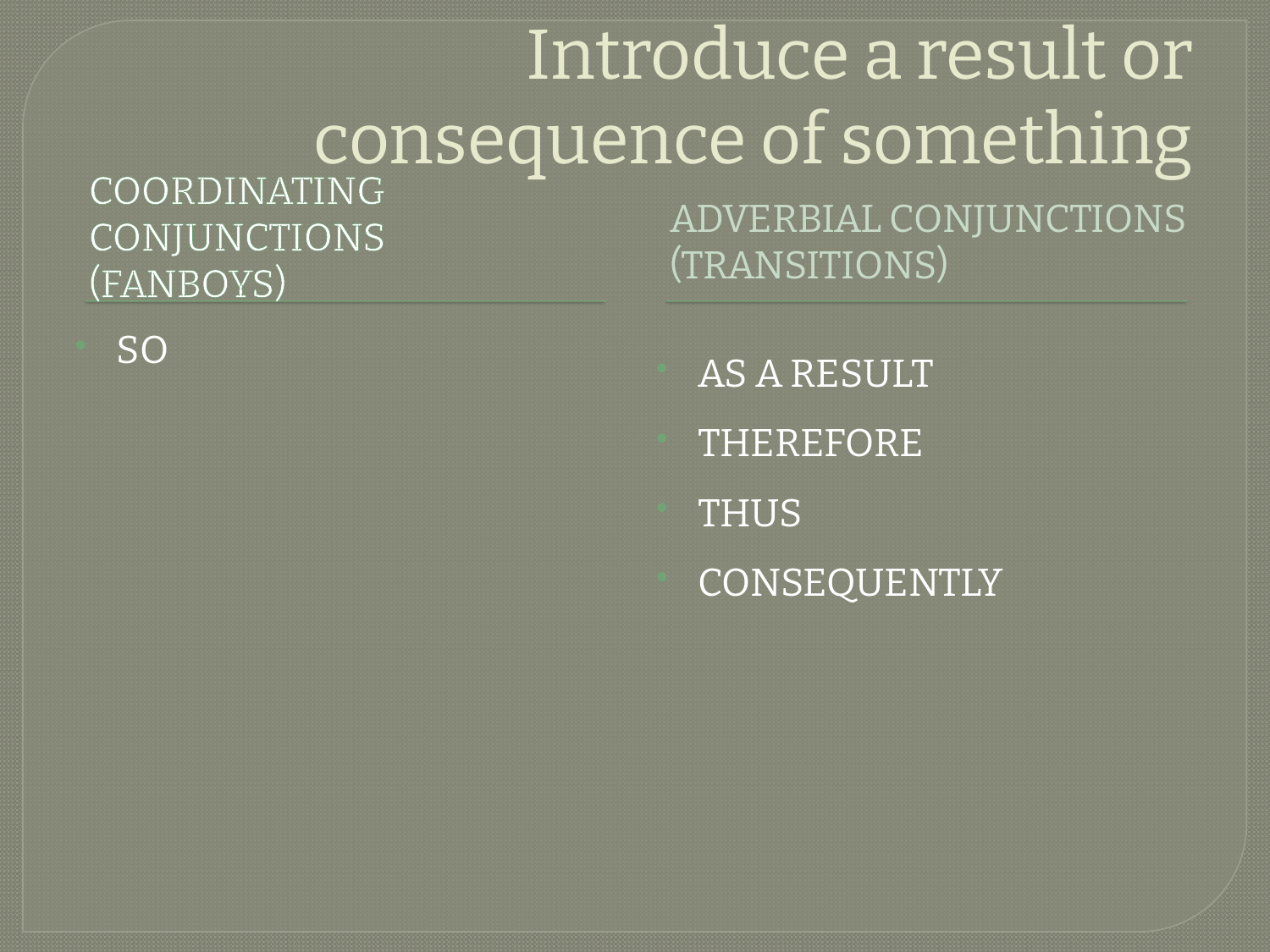

# Introduce a result or consequence of something
Adverbial conjunctions
(TRANSITIONS)
Coordinating conjunctions
(FANBOYS)
SO
AS A RESULT
THEREFORE
THUS
CONSEQUENTLY